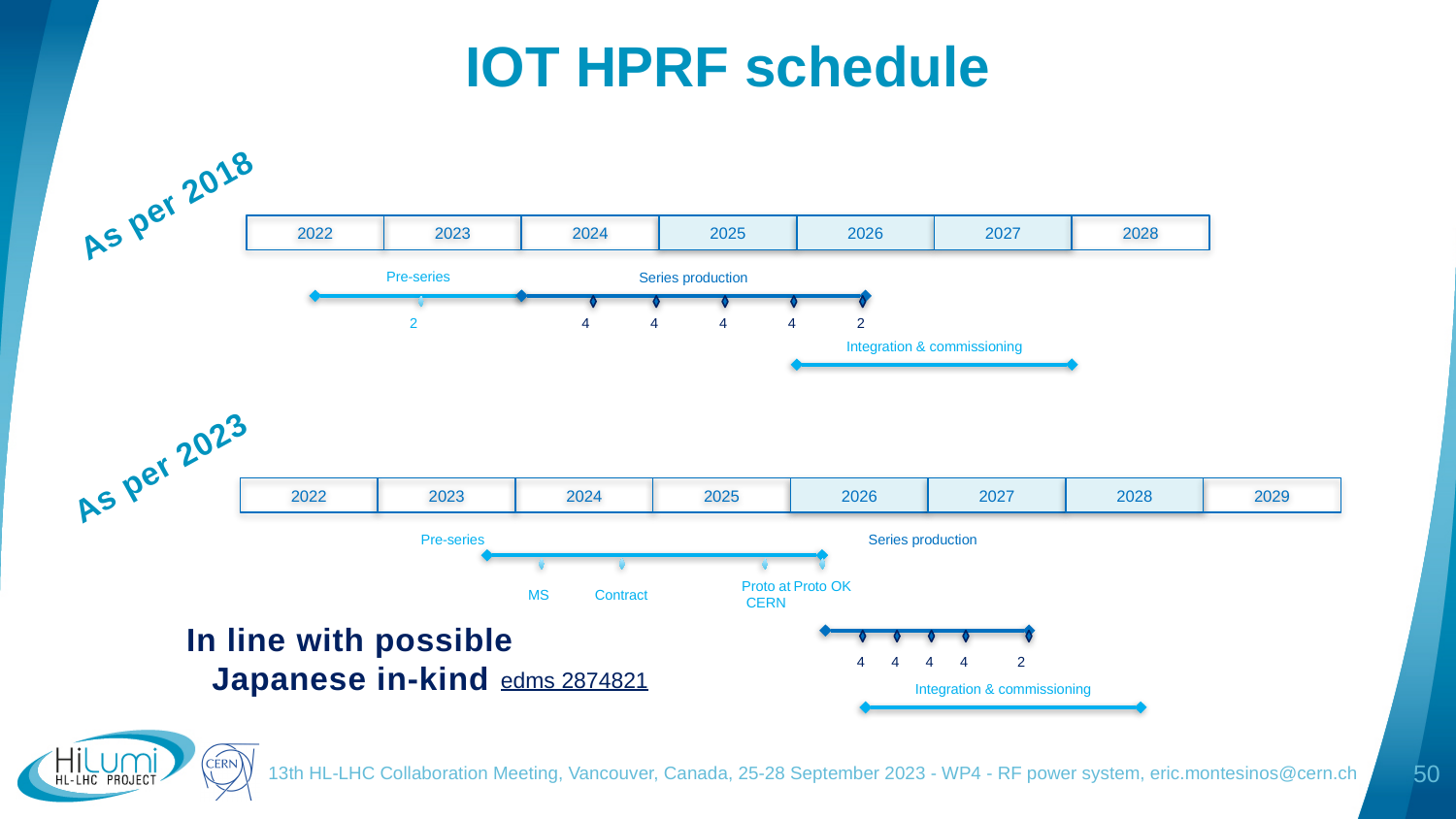

# IOT HPRF schedule
As per 2018
2022
2023
2026
2027
2028
2024
2025
Pre-series
Series production

2
4
4
4
4
2
Integration & commissioning
As per 2023
2022
2023
2026
2027
2028
2029
2024
2025
Pre-series
Series production

Proto at CERN
Proto OK
MS
Contract
In line with possible Japanese in-kind

4
4
4
4
2
edms 2874821
Integration & commissioning
13th HL-LHC Collaboration Meeting, Vancouver, Canada, 25-28 September 2023 - WP4 - RF power system, eric.montesinos@cern.ch
50